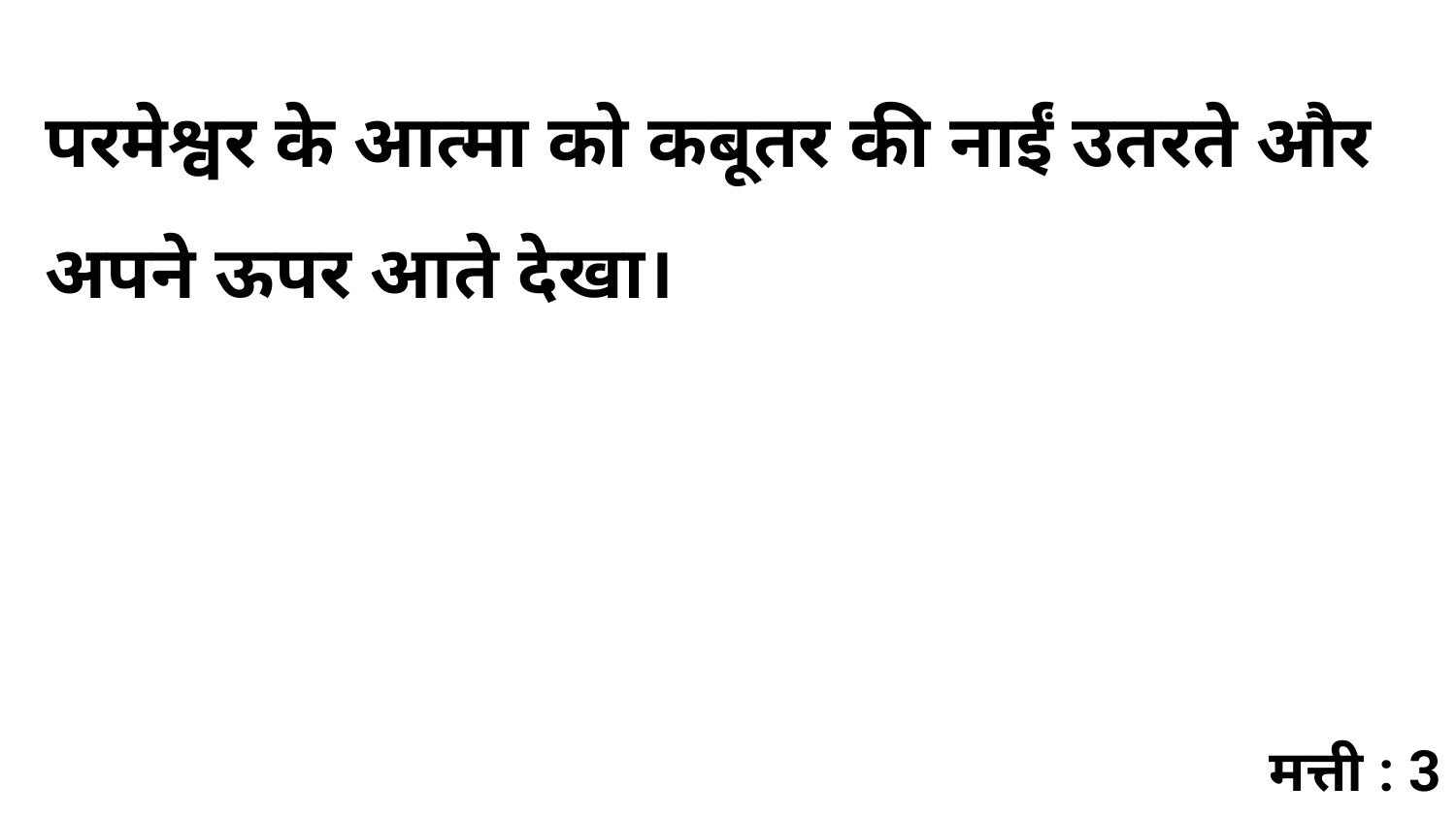

परमेश्वर के आत्मा को कबूतर की नाईं उतरते और अपने ऊपर आते देखा।
मत्ती : 3